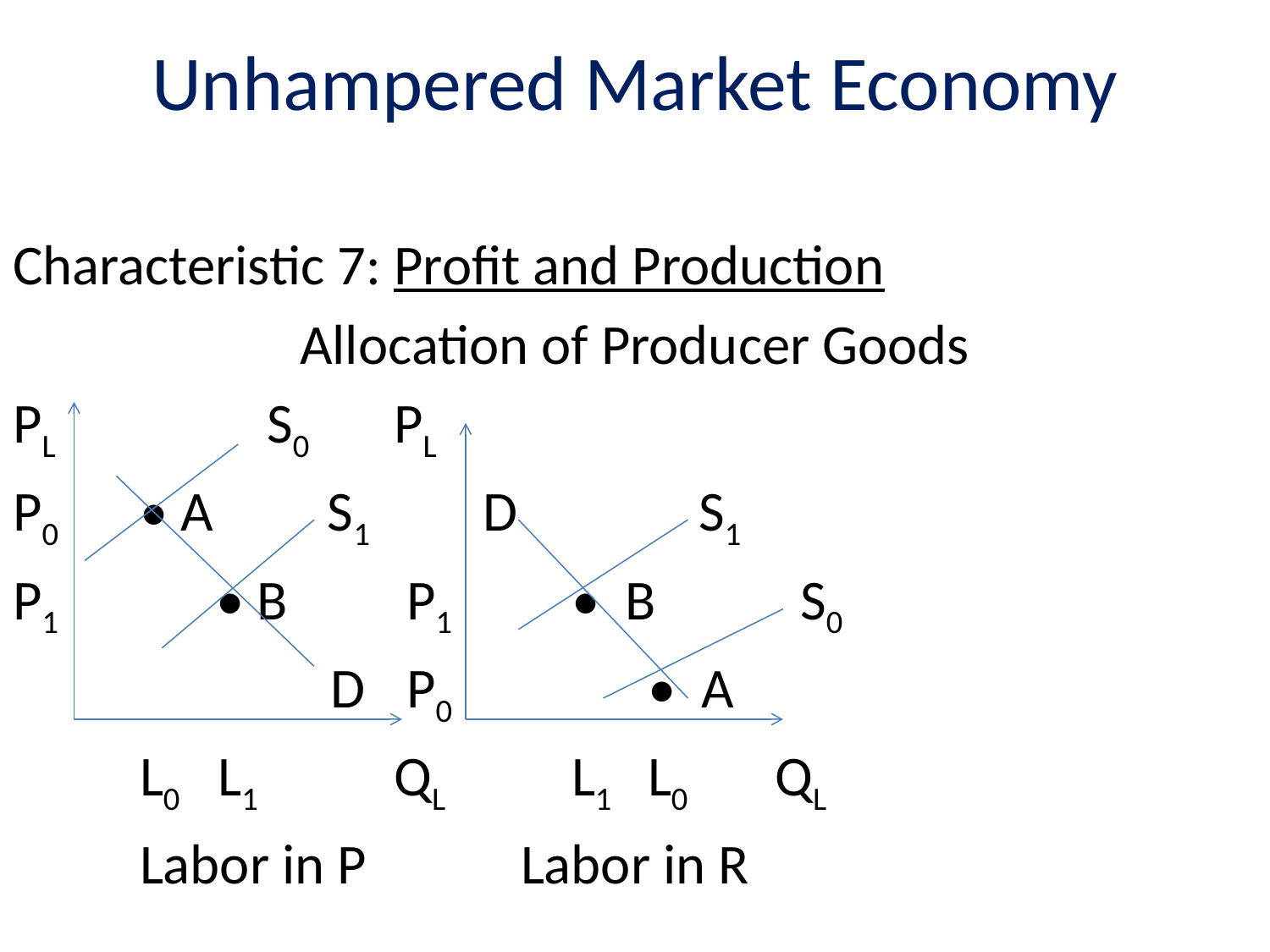

# Unhampered Market Economy
Characteristic 7: Profit and Production
Allocation of Producer Goods
PL		S0	PL
P0	• A         S1	       D		    S1
P1	      • B  	 P1	    •  B	  S0
		     D	 P0		•  A
	L0   L1		QL	    L1	L0	QL
	Labor in P 		Labor in R